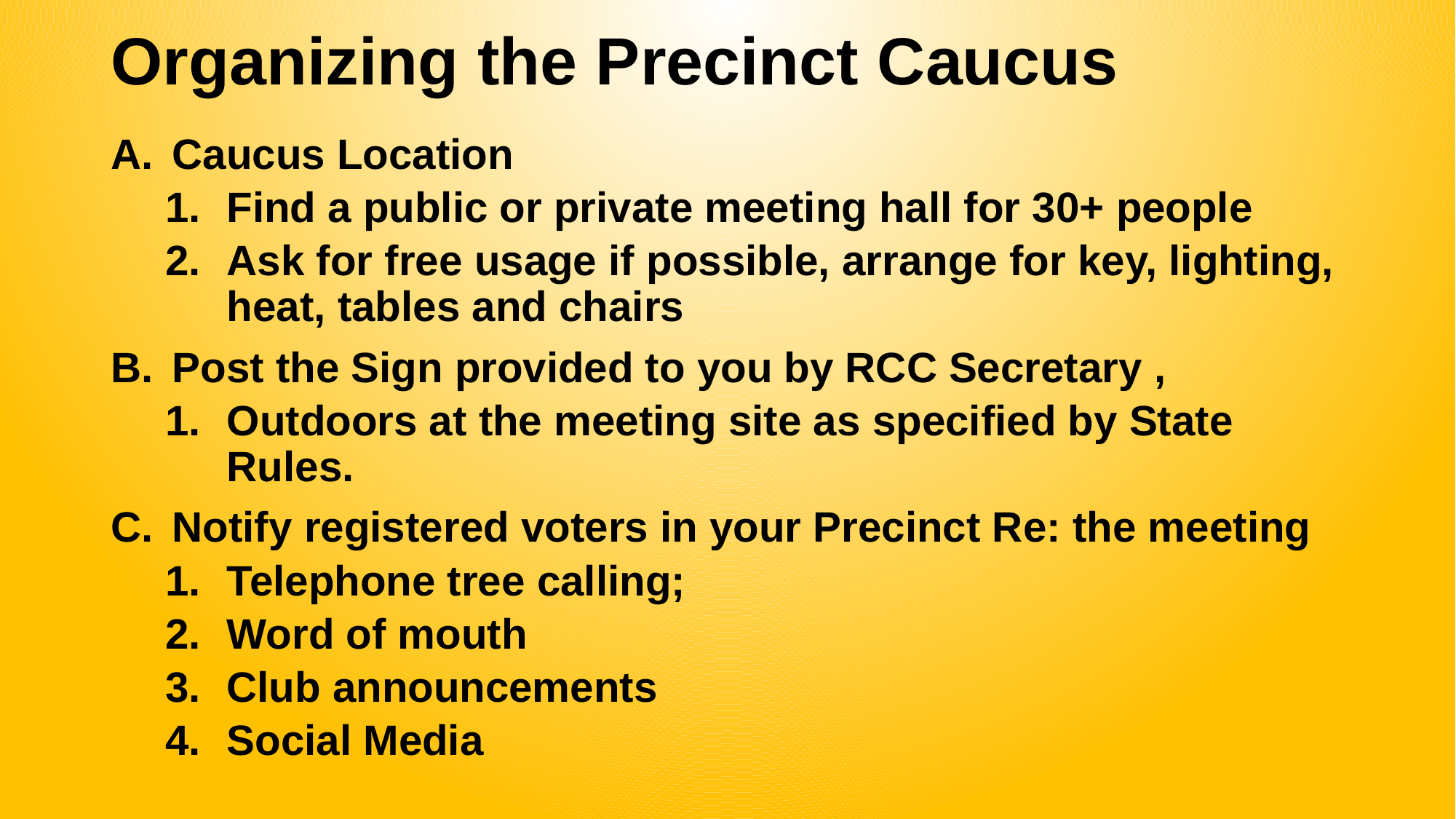

# Organizing the Precinct Caucus
Caucus Location
Find a public or private meeting hall for 30+ people
Ask for free usage if possible, arrange for key, lighting, heat, tables and chairs
Post the Sign provided to you by RCC Secretary ,
Outdoors at the meeting site as specified by State Rules.
Notify registered voters in your Precinct Re: the meeting
Telephone tree calling;
Word of mouth
Club announcements
Social Media